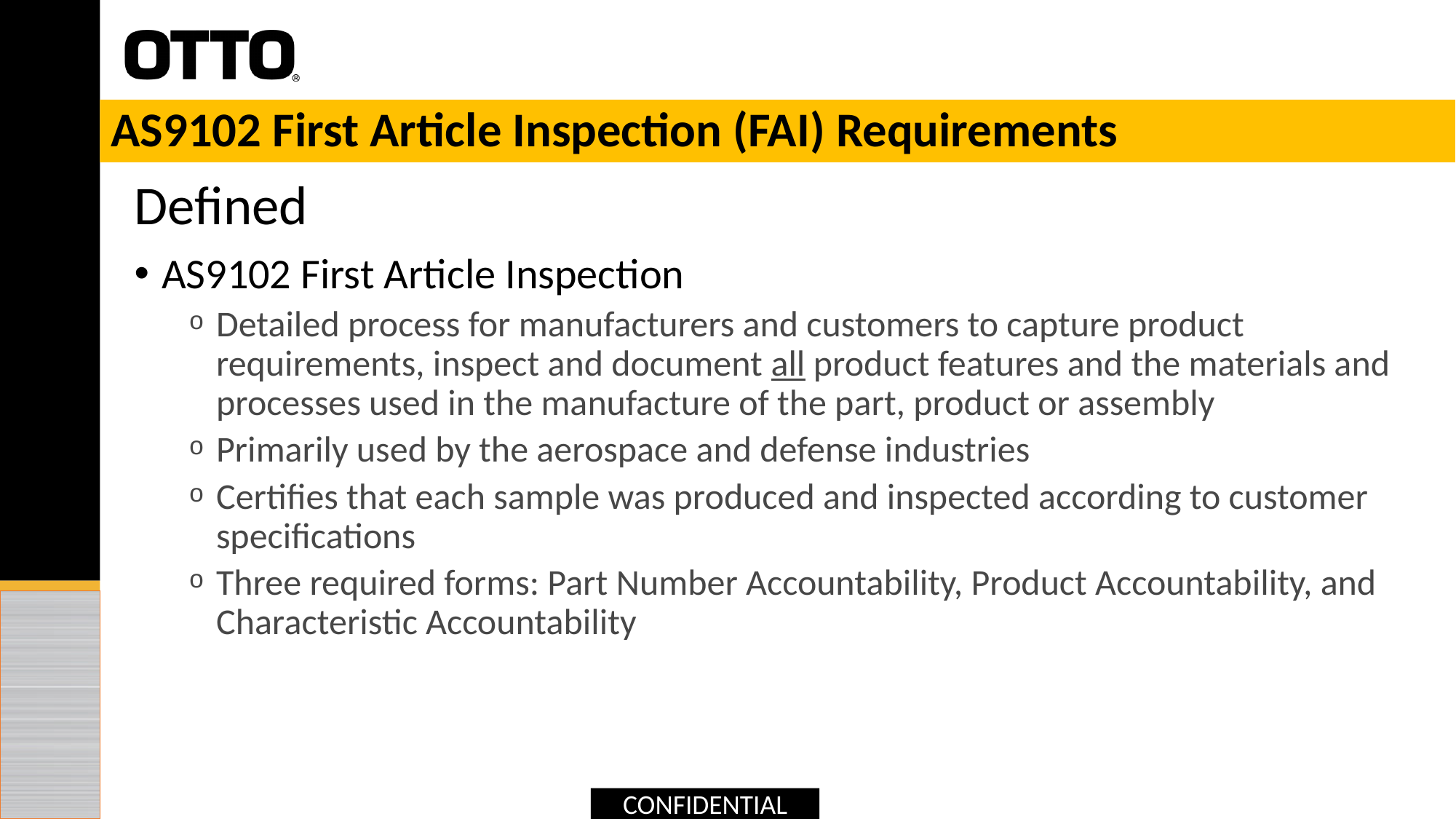

# AS9102 First Article Inspection (FAI) Requirements
Defined
AS9102 First Article Inspection
Detailed process for manufacturers and customers to capture product requirements, inspect and document all product features and the materials and processes used in the manufacture of the part, product or assembly
Primarily used by the aerospace and defense industries
Certifies that each sample was produced and inspected according to customer specifications
Three required forms: Part Number Accountability, Product Accountability, and Characteristic Accountability